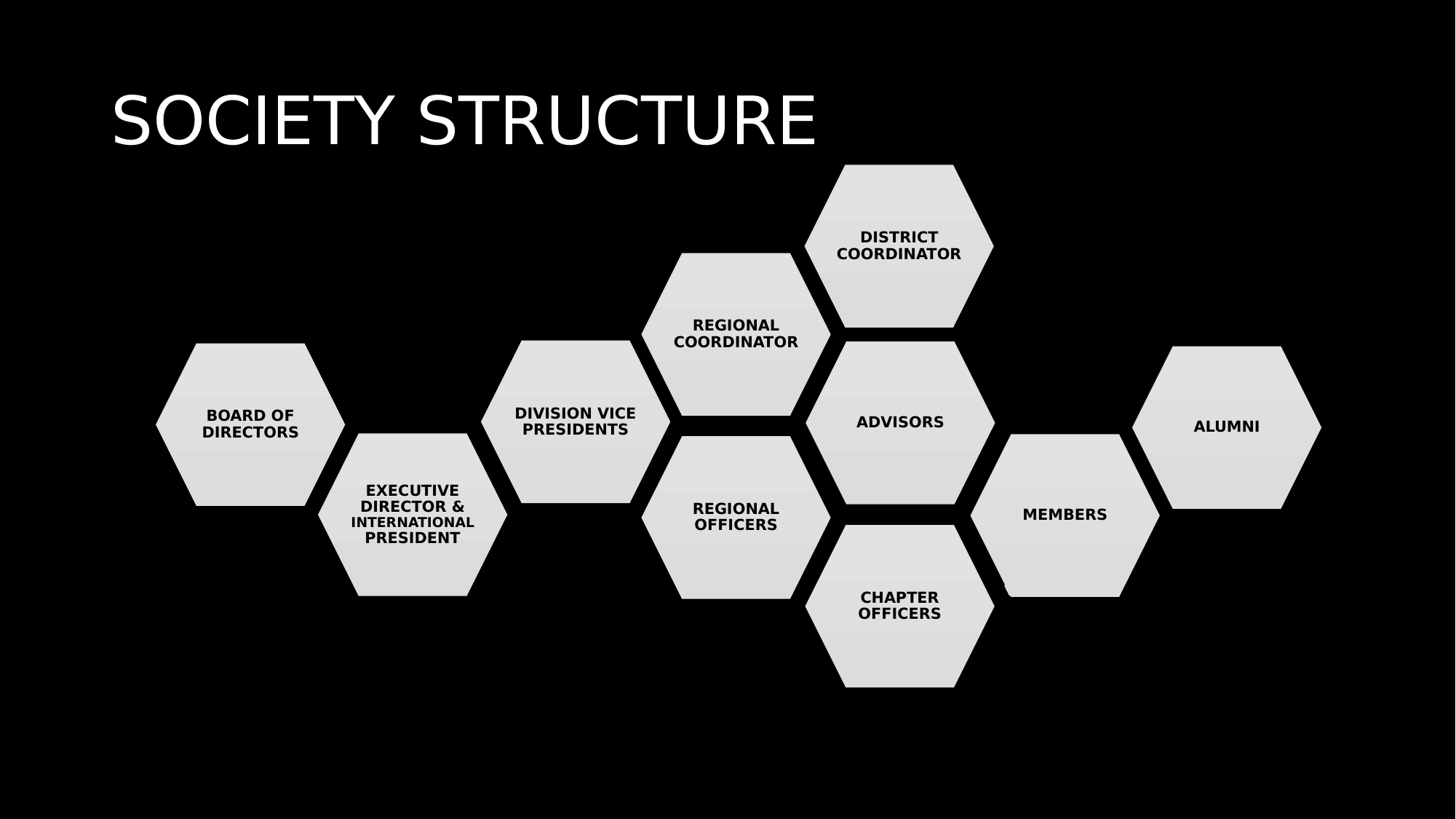

# SOCIETY STRUCTURE
BOARD OF DIRECTORS
EXECUTIVE DIRECTOR & INTERNATIONAL
PRESIDENT
DIVISION VICE PRESIDENTS
REGIONAL COORDINATOR
REGIONAL OFFICERS
DISTRICT COORDINATOR
ADVISORS
CHAPTER OFFICERS
MEMBERS
ALUMNI